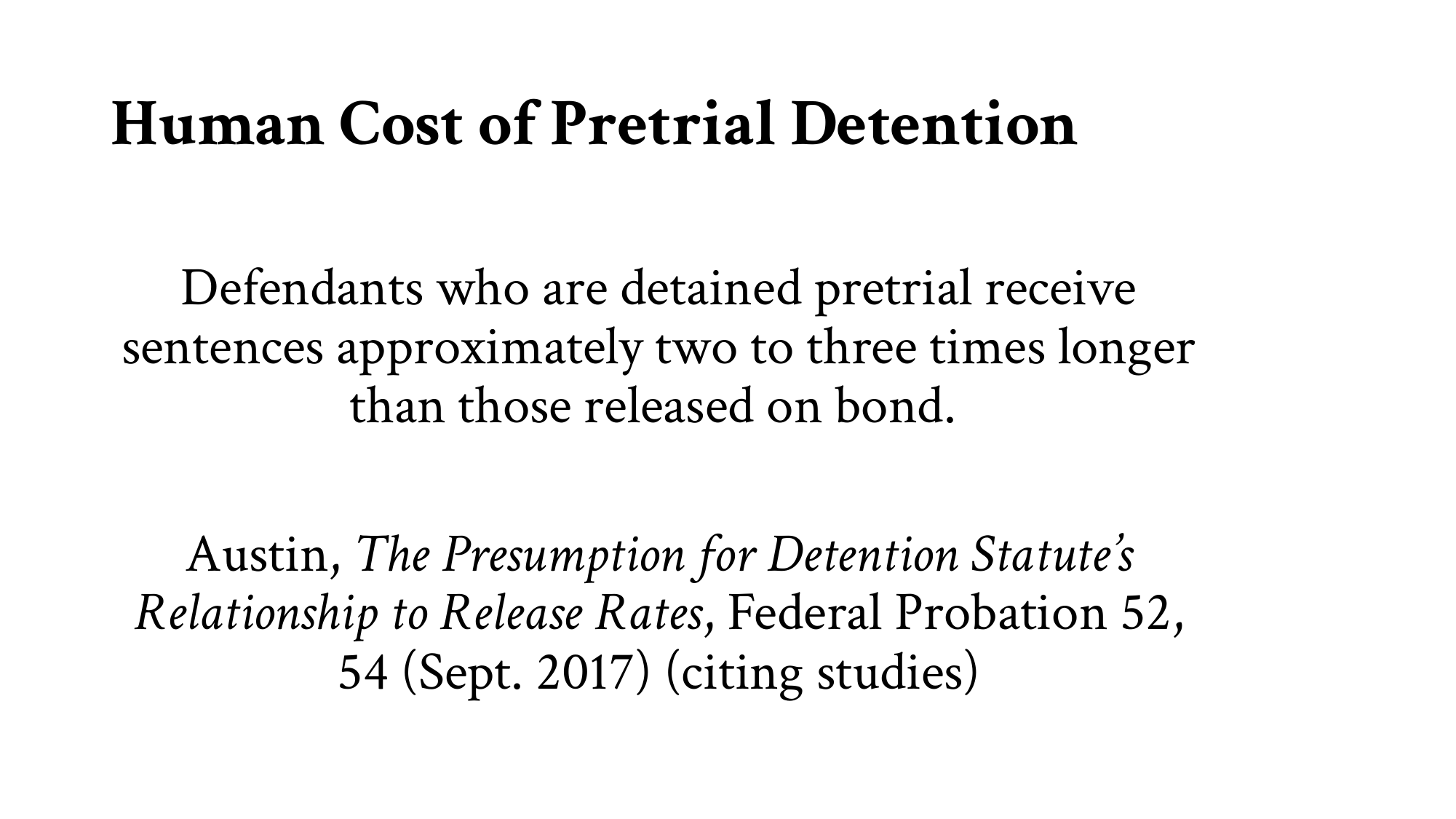

# Human Cost of Pretrial Detention
Defendants who are detained pretrial receive sentences approximately two to three times longer than those released on bond.

Austin, The Presumption for Detention Statute’s Relationship to Release Rates, Federal Probation 52, 54 (Sept. 2017) (citing studies)